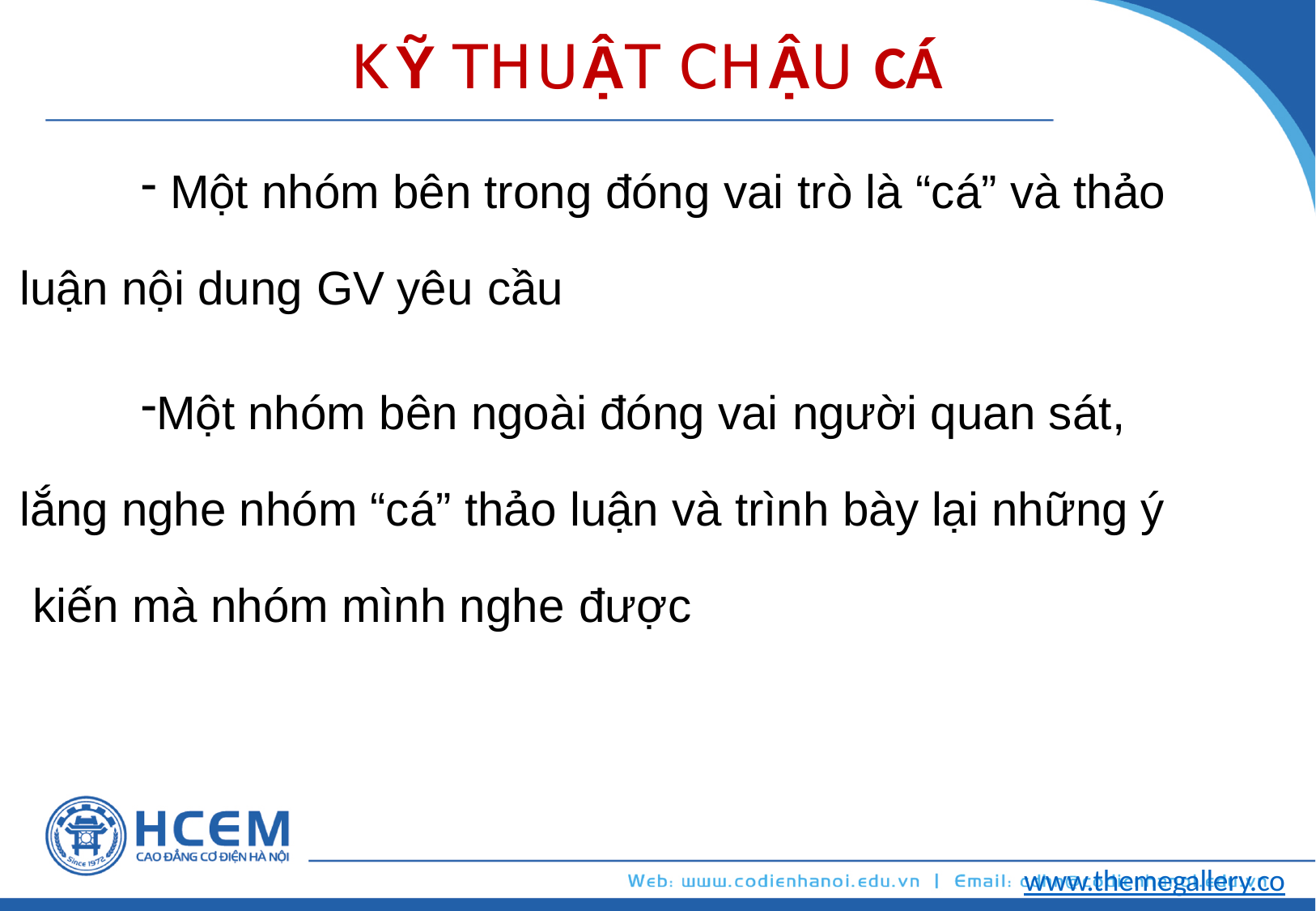

# KỸ THUẬT CHẬU CÁ
Một nhóm bên trong đóng vai trò là “cá” và thảo
luận nội dung GV yêu cầu
Một nhóm bên ngoài đóng vai người quan sát,  lắng nghe nhóm “cá” thảo luận và trình bày lại những ý  kiến mà nhóm mình nghe được
www.themegallery.co